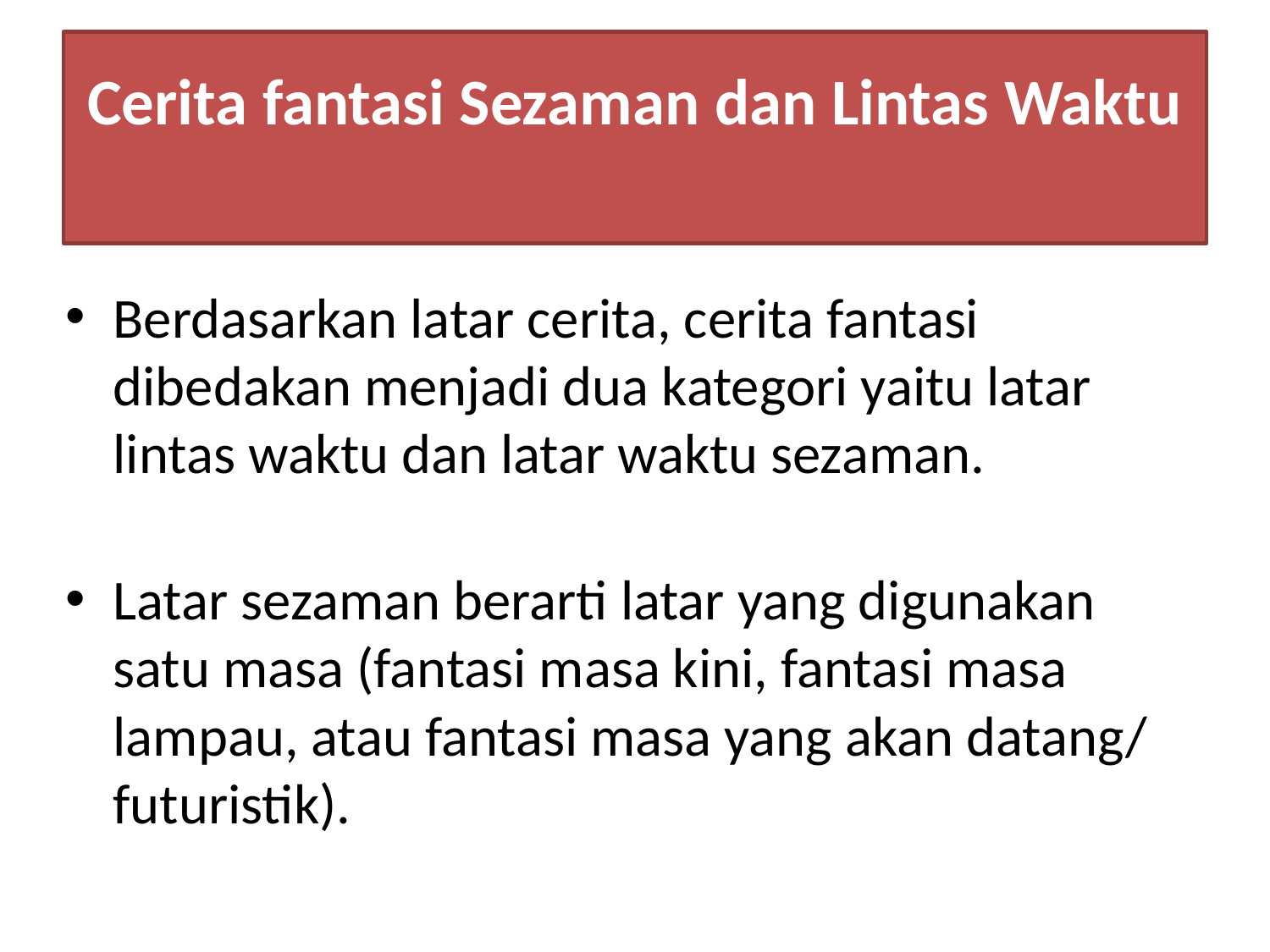

# Cerita fantasi Sezaman dan Lintas Waktu
Berdasarkan latar cerita, cerita fantasi dibedakan menjadi dua kategori yaitu latar lintas waktu dan latar waktu sezaman.
Latar sezaman berarti latar yang digunakan satu masa (fantasi masa kini, fantasi masa lampau, atau fantasi masa yang akan datang/ futuristik).